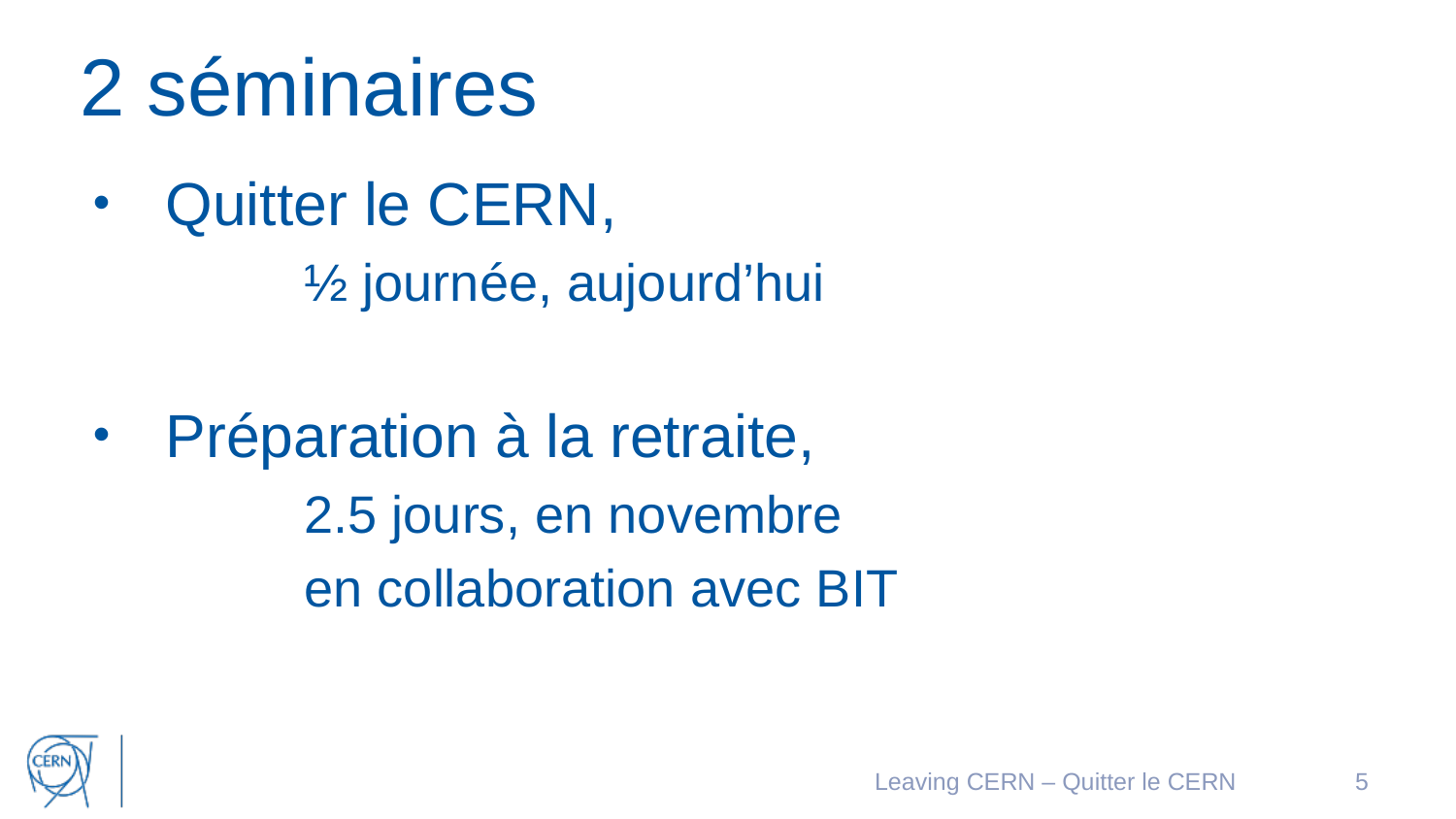

# 2 séminaires
Quitter le CERN,
	½ journée, aujourd’hui

Préparation à la retraite,
	2.5 jours, en novembre
	en collaboration avec BIT
Leaving CERN – Quitter le CERN
5